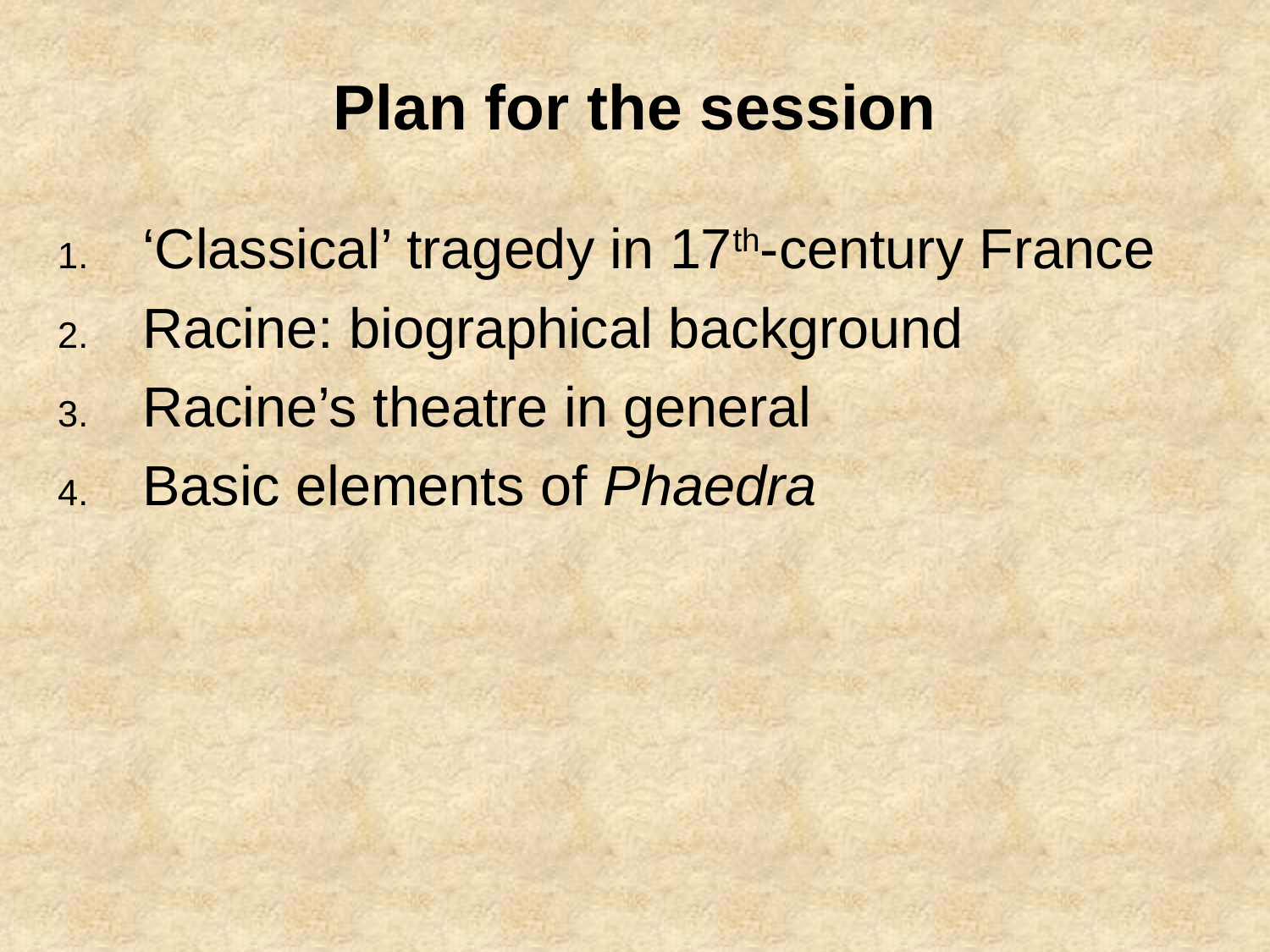

# Plan for the session
‘Classical’ tragedy in 17th-century France
Racine: biographical background
Racine’s theatre in general
Basic elements of Phaedra